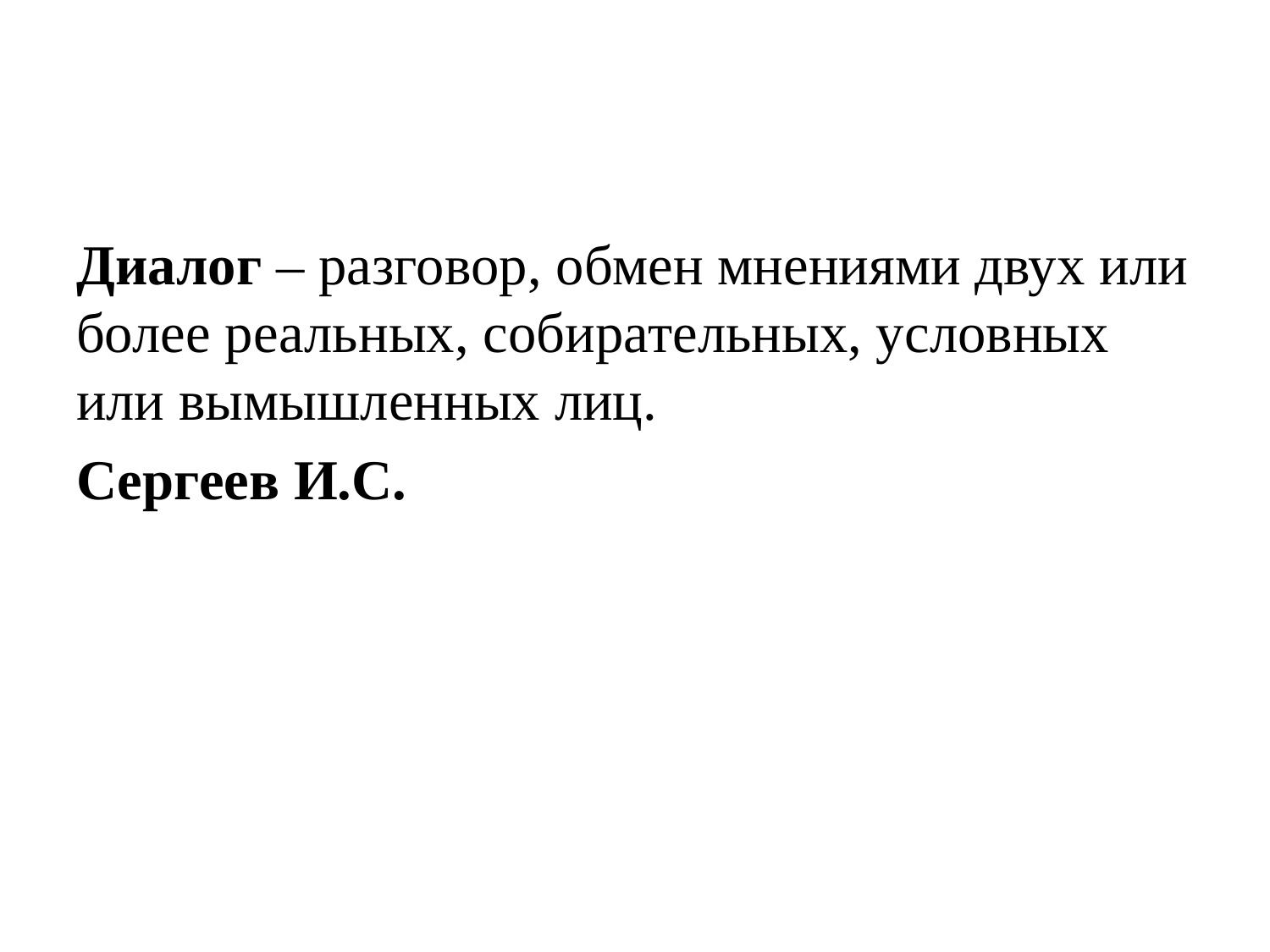

#
Диалог – разговор, обмен мнениями двух или более реальных, собирательных, условных или вымышленных лиц.
Сергеев И.С.